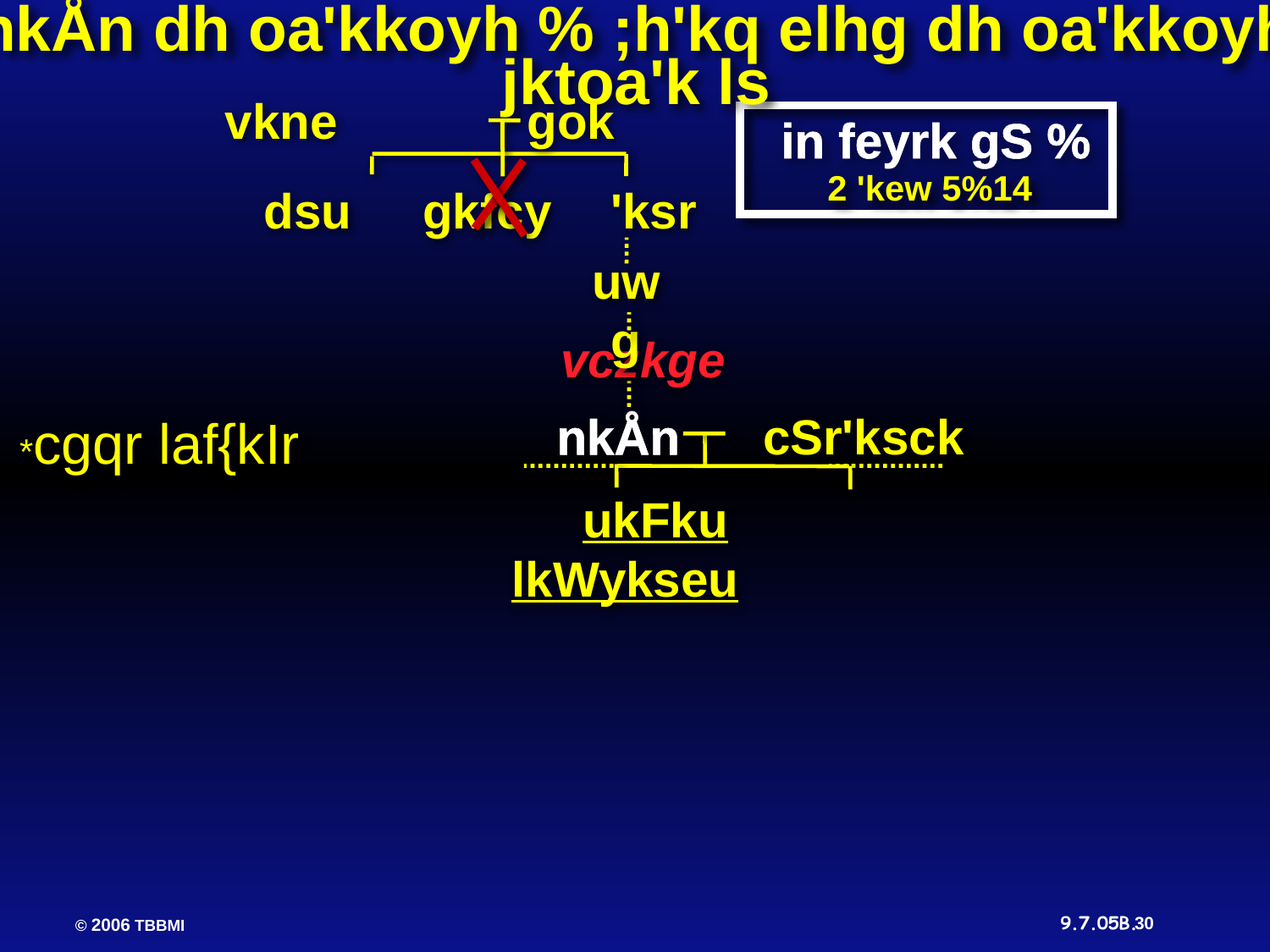

nkÅn dh oa'kkoyh % ;h'kq elhg dh oa'kkoyh jktoa'k ls

  vkne                gok
in feyrk gS %

2 'kew 5%14

dsu      gkfcy     'ksr

uwg

vczkge

nkÅn       cSr'ksck
*cgqr laf{kIr

      ukFku             lkWykseu

30